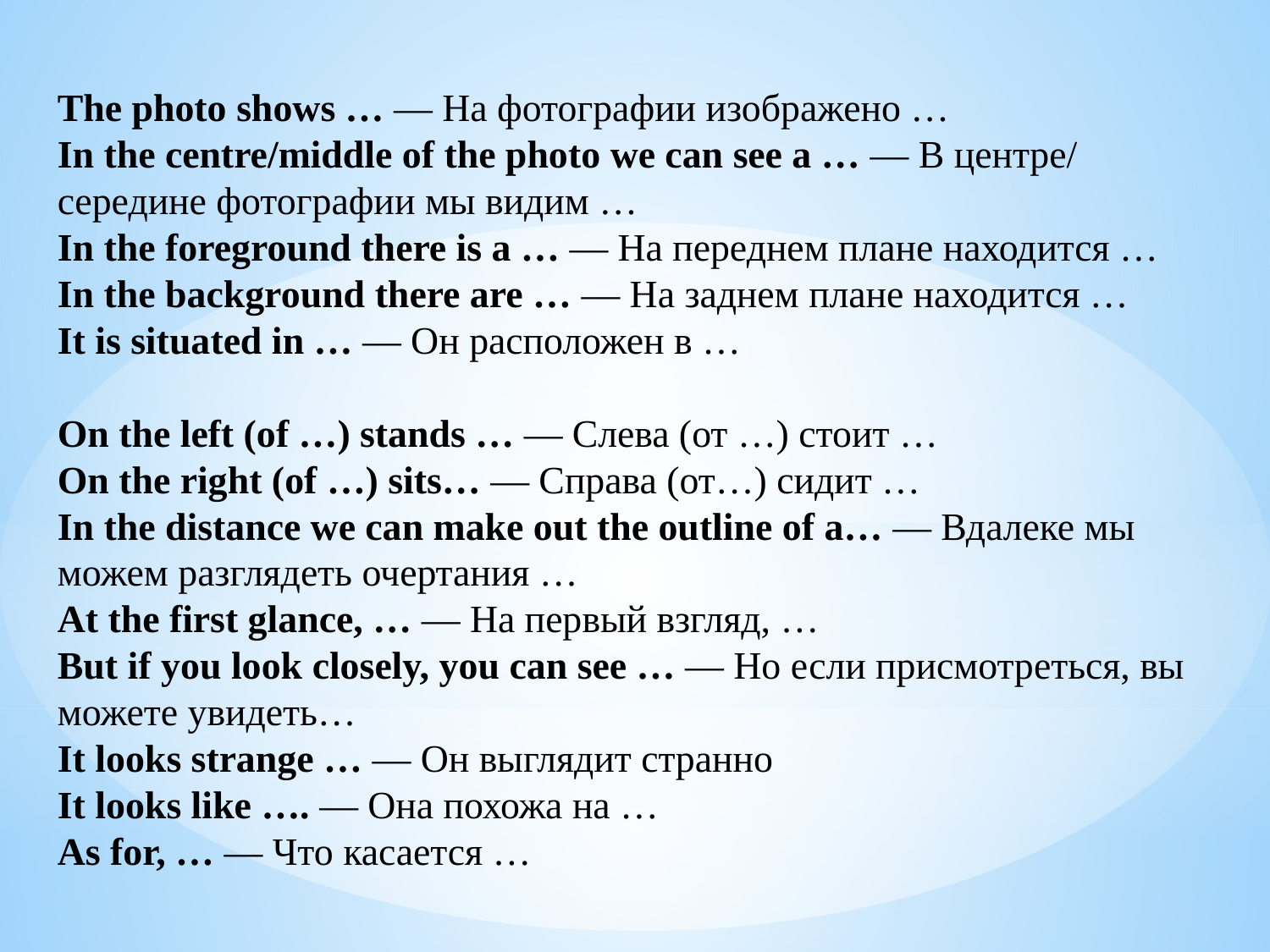

The photo shows … — На фотографии изображено …
In the centre/middle of the photo we can see a … — В центре/ середине фотографии мы видим …
In the foreground there is a … — На переднем плане находится …
In the background there are … — На заднем плане находится …
It is situated in … — Он расположен в …

On the left (of …) stands … — Слева (от …) стоит …
On the right (of …) sits… — Справа (от…) сидит …
In the distance we can make out the outline of a… — Вдалеке мы можем разглядеть очертания …
At the first glance, … — На первый взгляд, …
But if you look closely, you can see … — Но если присмотреться, вы можете увидеть…
It looks strange … — Он выглядит странно
It looks like …. — Она похожа на …
As for, … — Что касается …